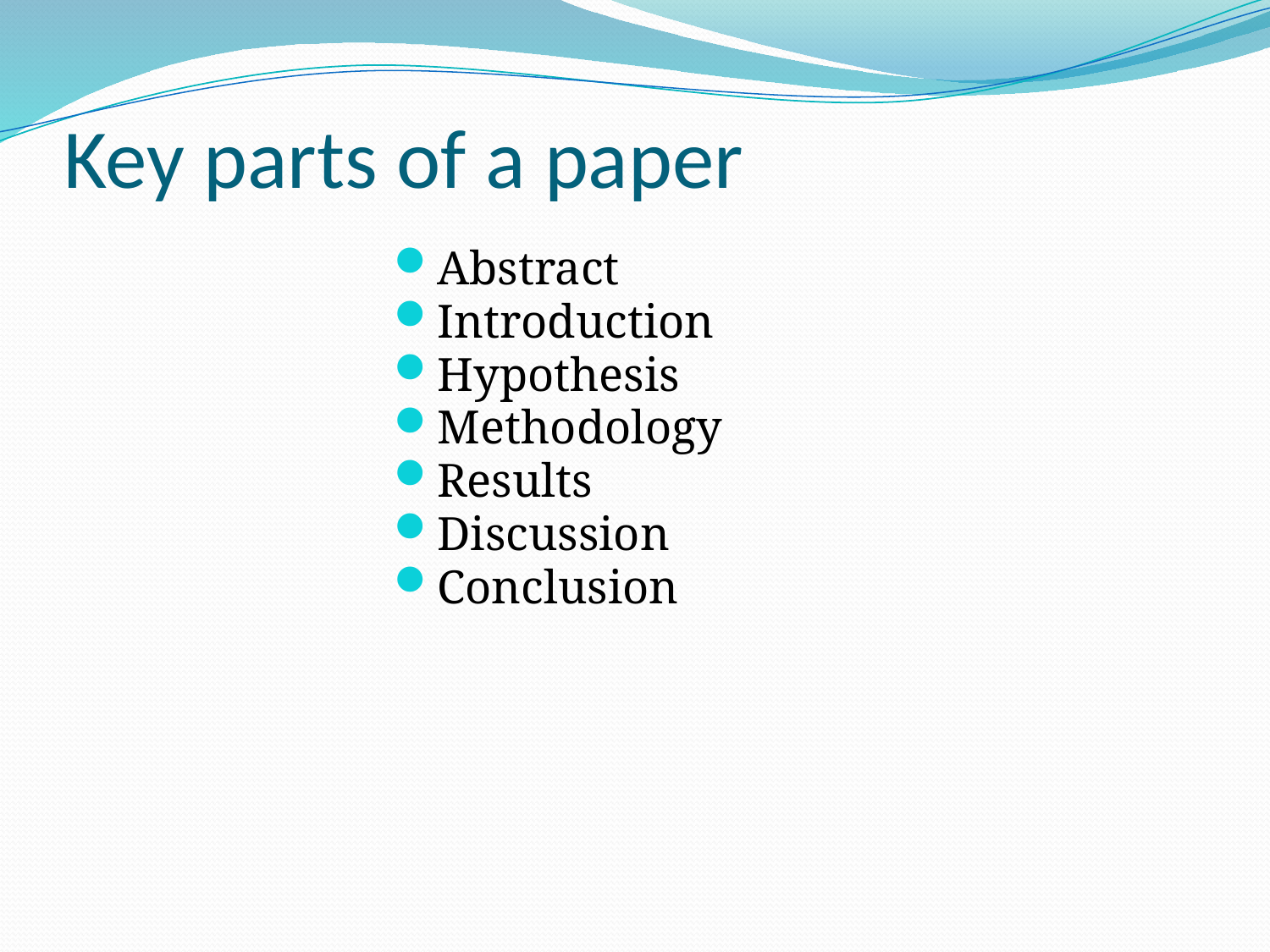

# Key parts of a paper
Abstract
Introduction
Hypothesis
Methodology
Results
Discussion
Conclusion